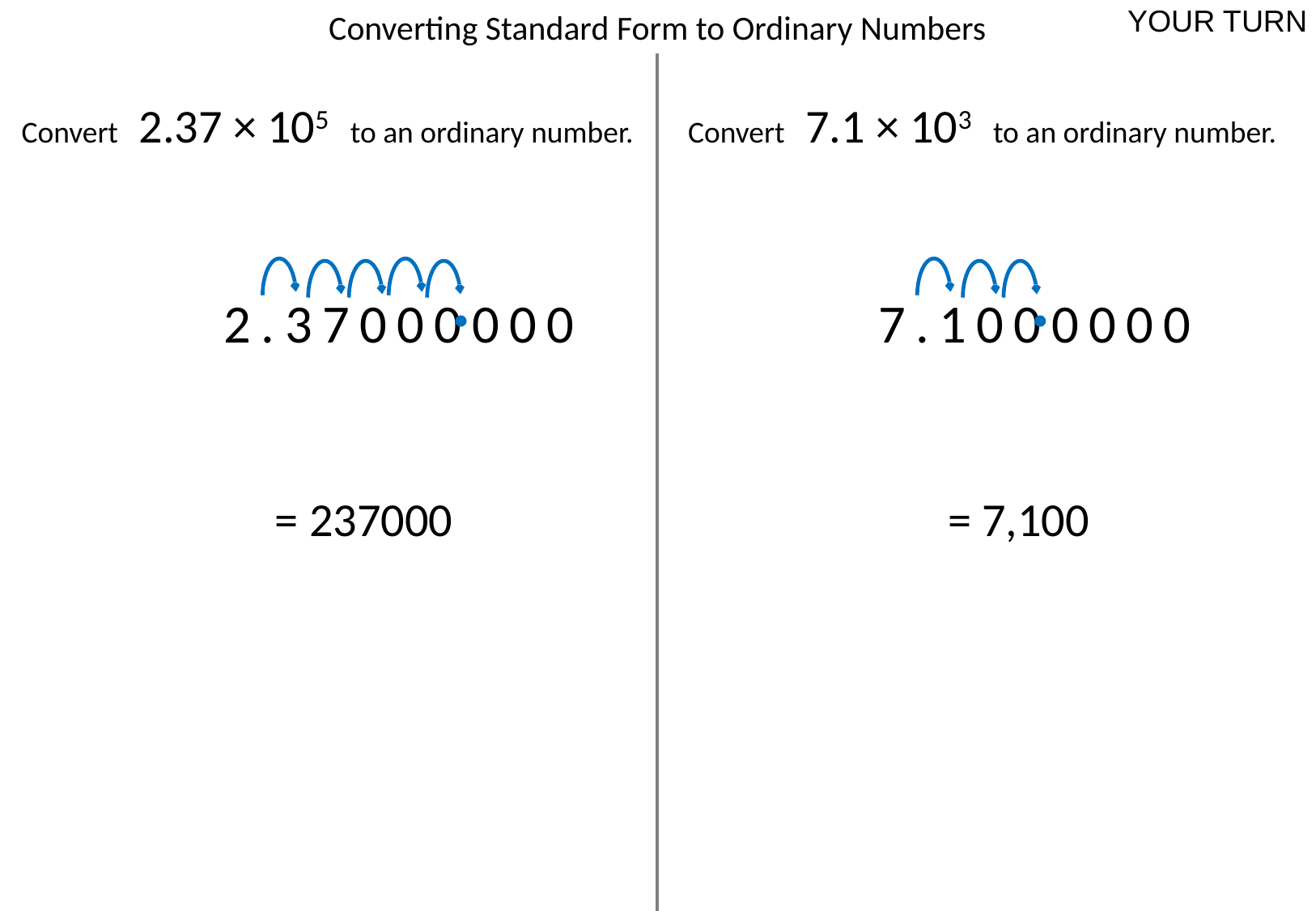

Converting Standard Form to Ordinary Numbers
YOUR TURN
Convert   2.37 × 105  to an ordinary number.
Convert   7.1 × 103  to an ordinary number.

2.37000000
7.1000000

= 237000
= 7,100